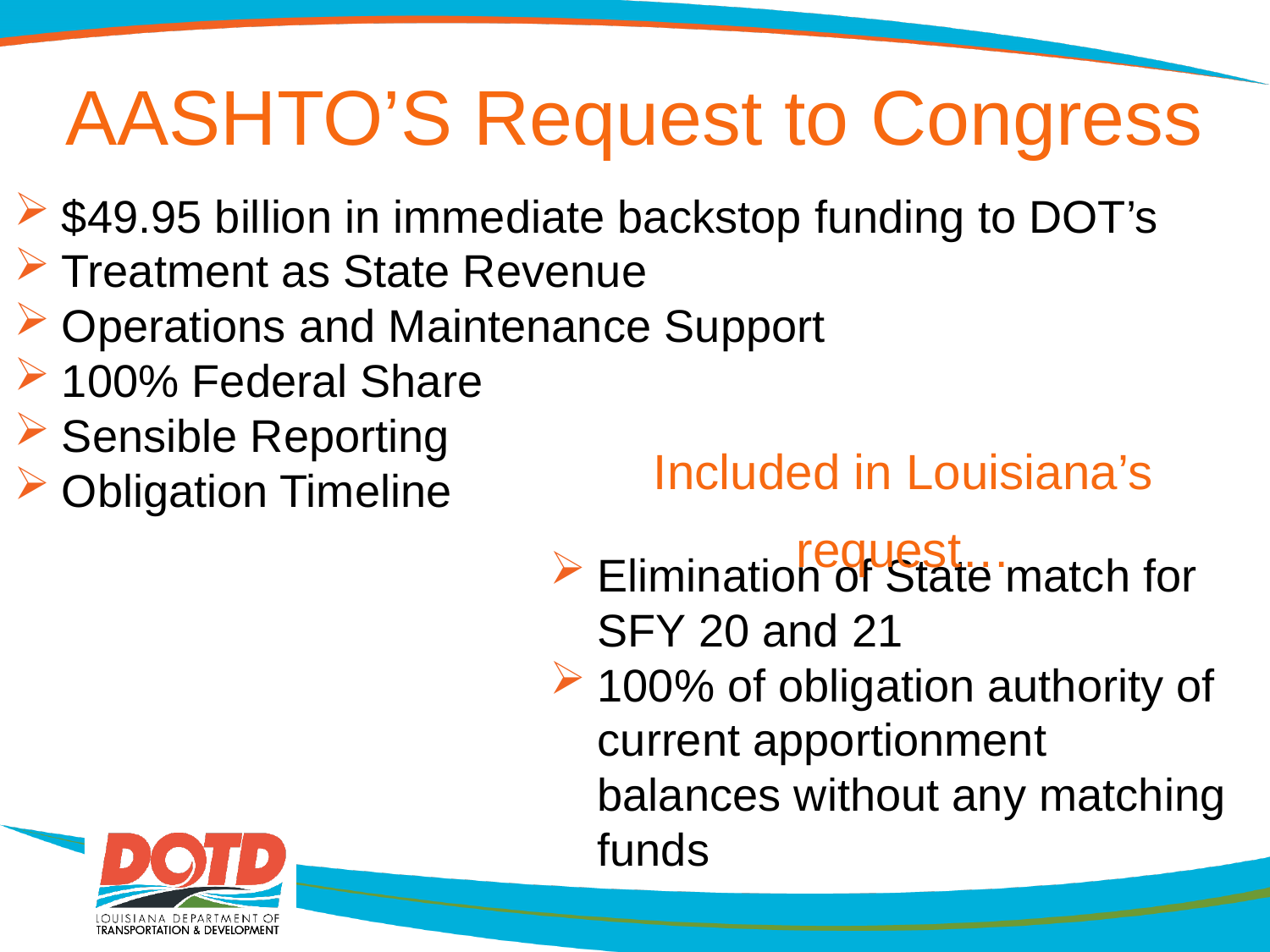

# AASHTO’S Request to Congress
$49.95 billion in immediate backstop funding to DOT’s
Treatment as State Revenue
Operations and Maintenance Support
100% Federal Share
Sensible Reporting
Obligation Timeline

Included in Louisiana’s request…
Elimination of State match for SFY 20 and 21
100% of obligation authority of current apportionment balances without any matching funds